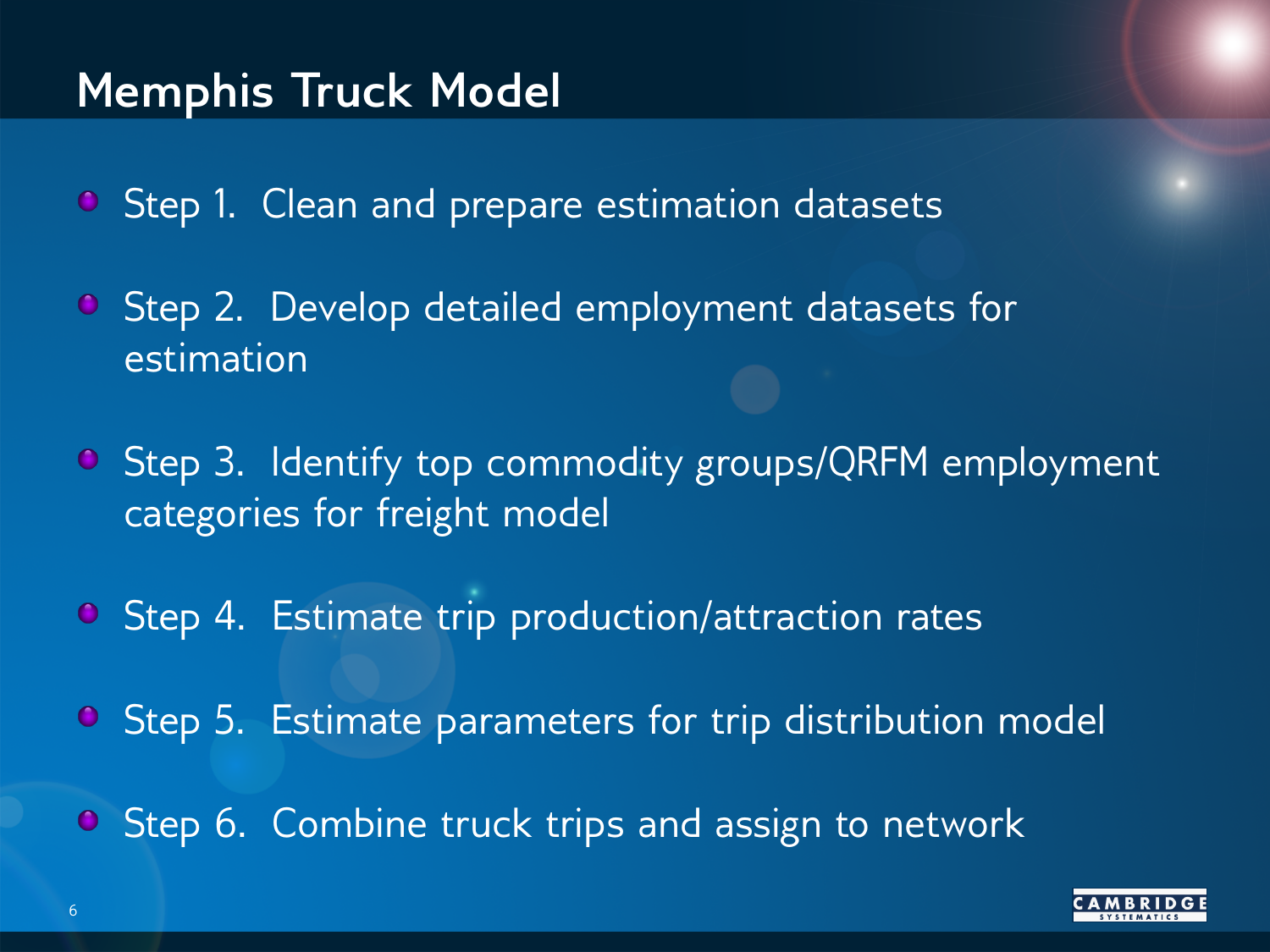

# Memphis Truck Model
Step 1.  Clean and prepare estimation datasets
Step 2.  Develop detailed employment datasets for estimation
Step 3.  Identify top commodity groups/QRFM employment categories for freight model
Step 4.  Estimate trip production/attraction rates
Step 5.  Estimate parameters for trip distribution model
Step 6.  Combine truck trips and assign to network
6